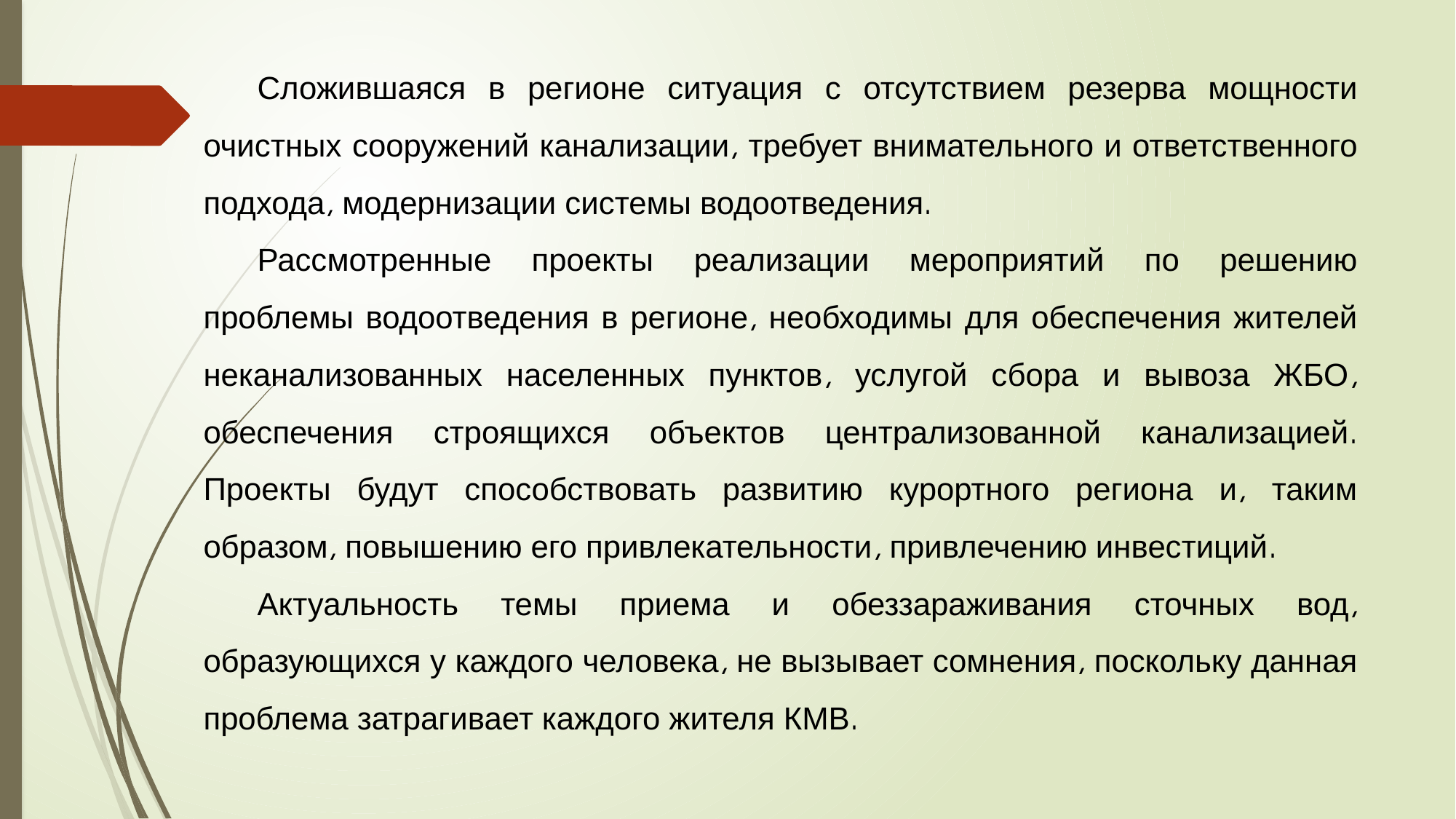

Сложившаяся в регионе ситуация с отсутствием резерва мощности очистных сооружений канализации, требует внимательного и ответственного подхода, модернизации системы водоотведения.
Рассмотренные проекты реализации мероприятий по решению проблемы водоотведения в регионе, необходимы для обеспечения жителей неканализованных населенных пунктов, услугой сбора и вывоза ЖБО, обеспечения строящихся объектов централизованной канализацией. Проекты будут способствовать развитию курортного региона и, таким образом, повышению его привлекательности, привлечению инвестиций.
Актуальность темы приема и обеззараживания сточных вод, образующихся у каждого человека, не вызывает сомнения, поскольку данная проблема затрагивает каждого жителя КМВ.